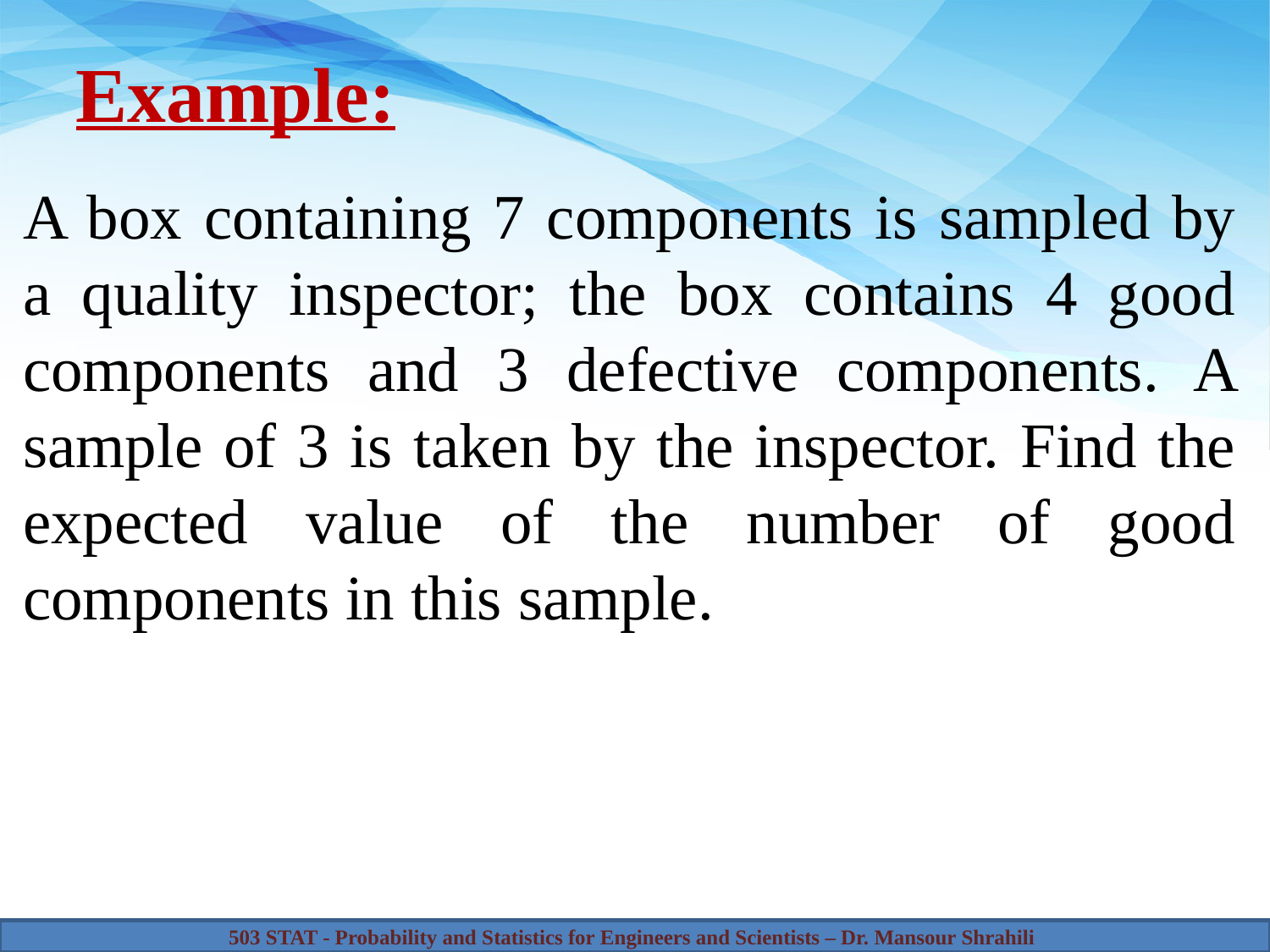

# Example:
A box containing 7 components is sampled by a quality inspector; the box contains 4 good components and 3 defective components. A sample of 3 is taken by the inspector. Find the expected value of the number of good components in this sample.